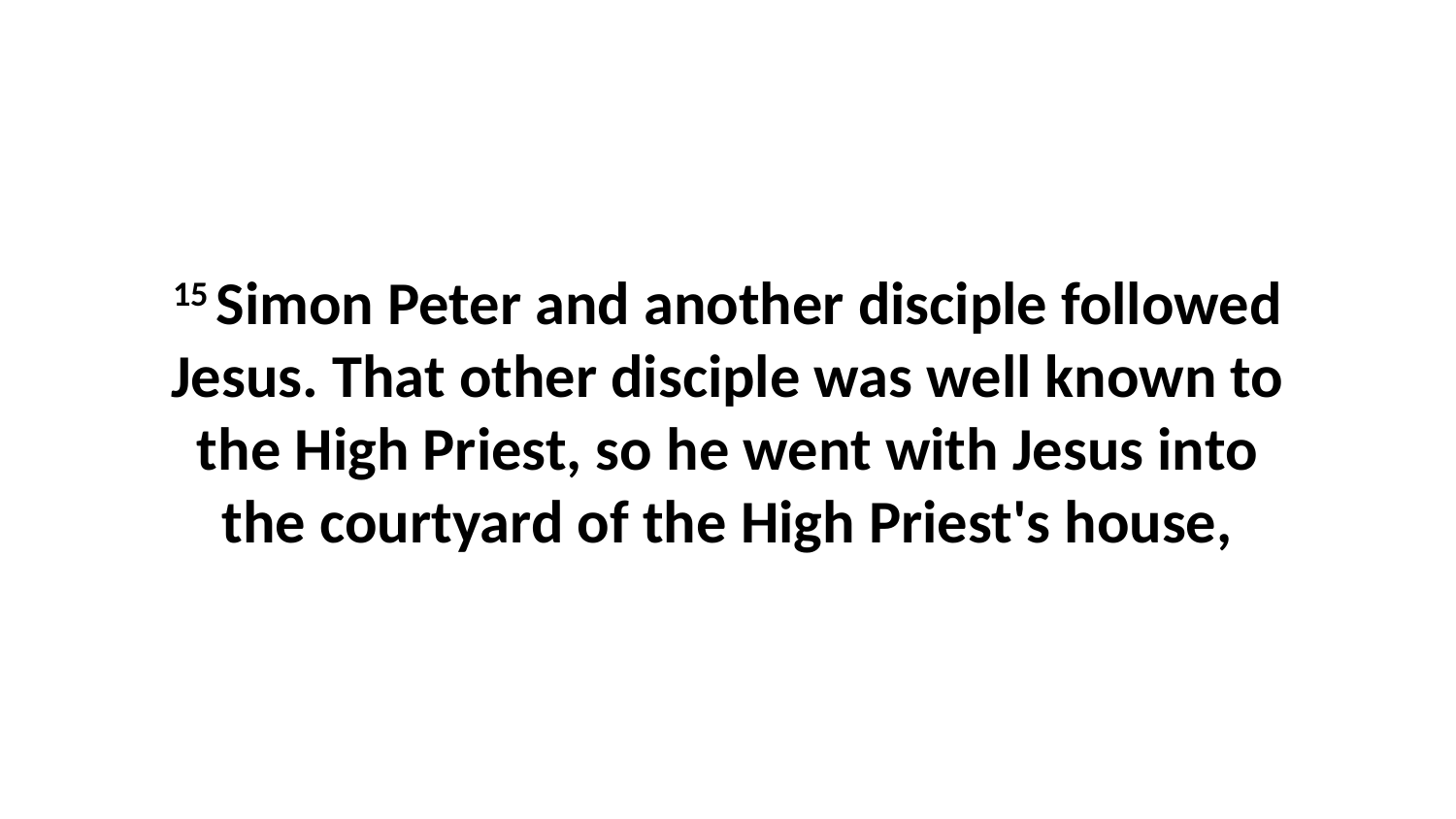

15 Simon Peter and another disciple followed Jesus. That other disciple was well known to the High Priest, so he went with Jesus into the courtyard of the High Priest's house,